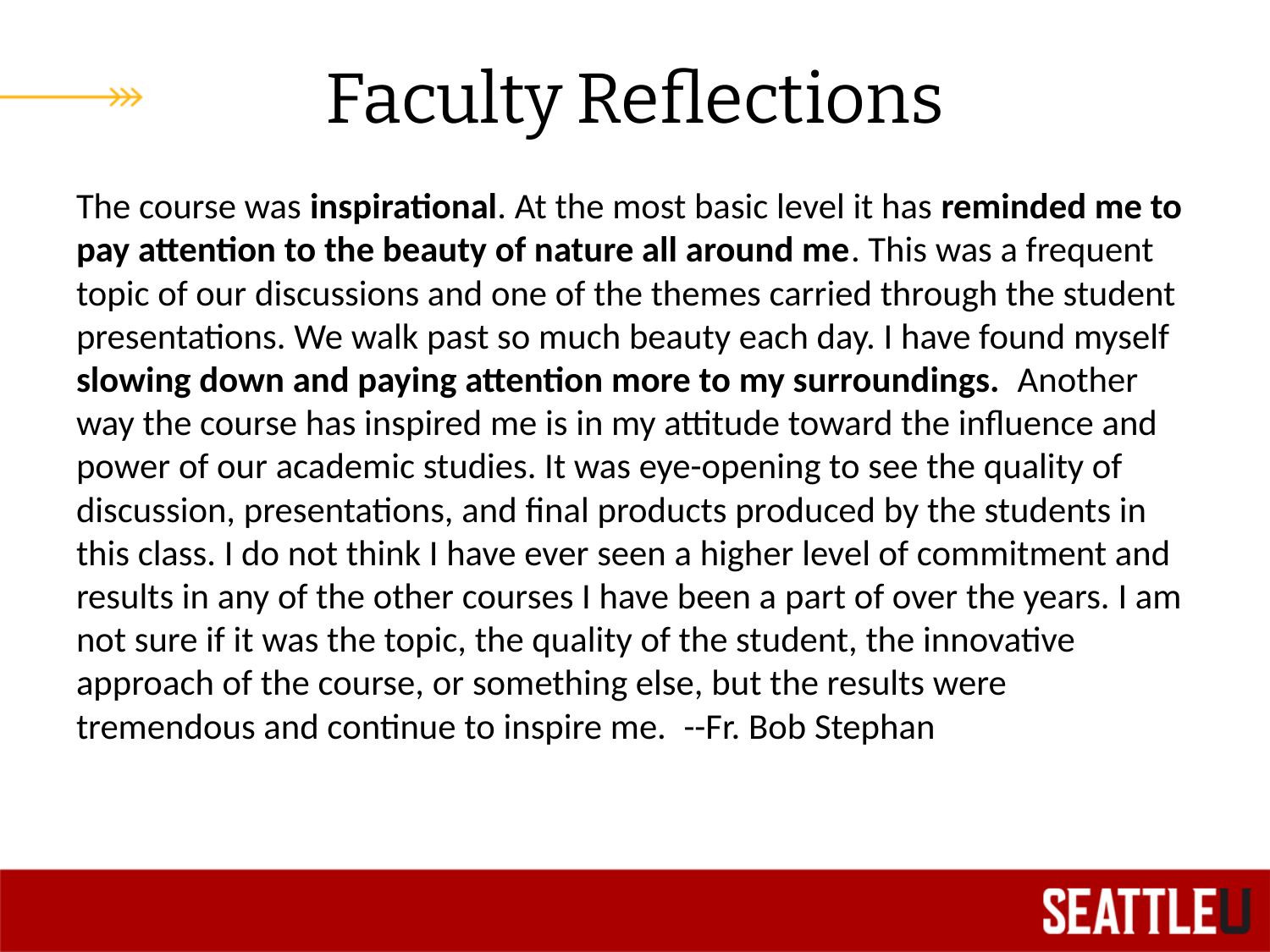

# Faculty Reflections
The course was inspirational. At the most basic level it has reminded me to pay attention to the beauty of nature all around me. This was a frequent topic of our discussions and one of the themes carried through the student presentations. We walk past so much beauty each day. I have found myself slowing down and paying attention more to my surroundings.  Another way the course has inspired me is in my attitude toward the influence and power of our academic studies. It was eye-opening to see the quality of discussion, presentations, and final products produced by the students in this class. I do not think I have ever seen a higher level of commitment and results in any of the other courses I have been a part of over the years. I am not sure if it was the topic, the quality of the student, the innovative approach of the course, or something else, but the results were tremendous and continue to inspire me.  --Fr. Bob Stephan